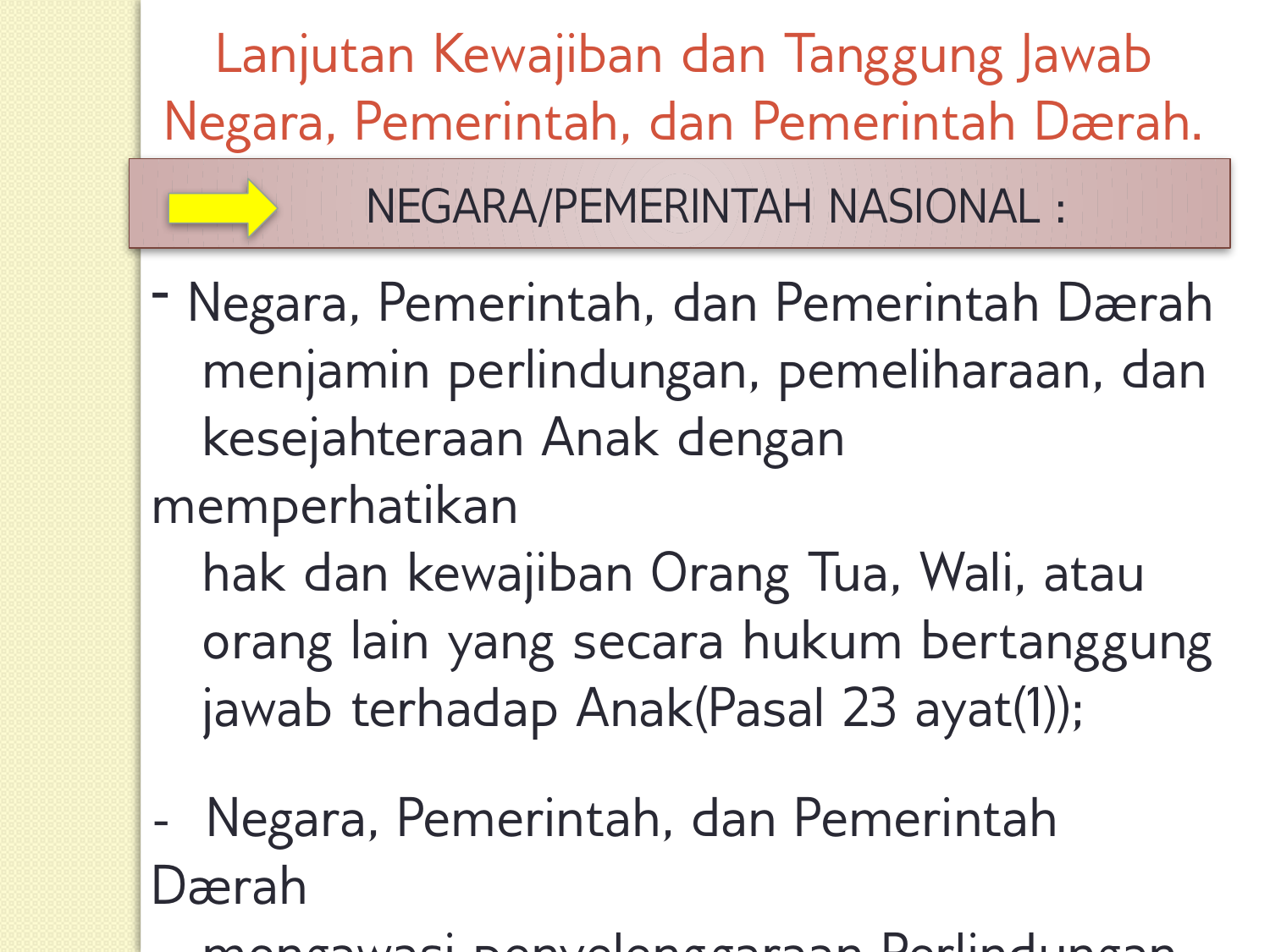

Lanjutan Kewajiban dan Tanggung Jawab
Negara, Pemerintah, dan Pemerintah Daerah.
     NEGARA/PEMERINTAH NASIONAL :

 Negara, Pemerintah, dan Pemerintah Daerah
   menjamin perlindungan, pemeliharaan, dan
   kesejahteraan Anak dengan memperhatikan
   hak dan kewajiban Orang Tua, Wali, atau
   orang lain yang secara hukum bertanggung
   jawab terhadap Anak(Pasal 23 ayat(1));

-  Negara, Pemerintah, dan Pemerintah Daerah
   mengawasi penyelenggaraan Perlindungan
   Anak(Pasal 23 ayat(2)).